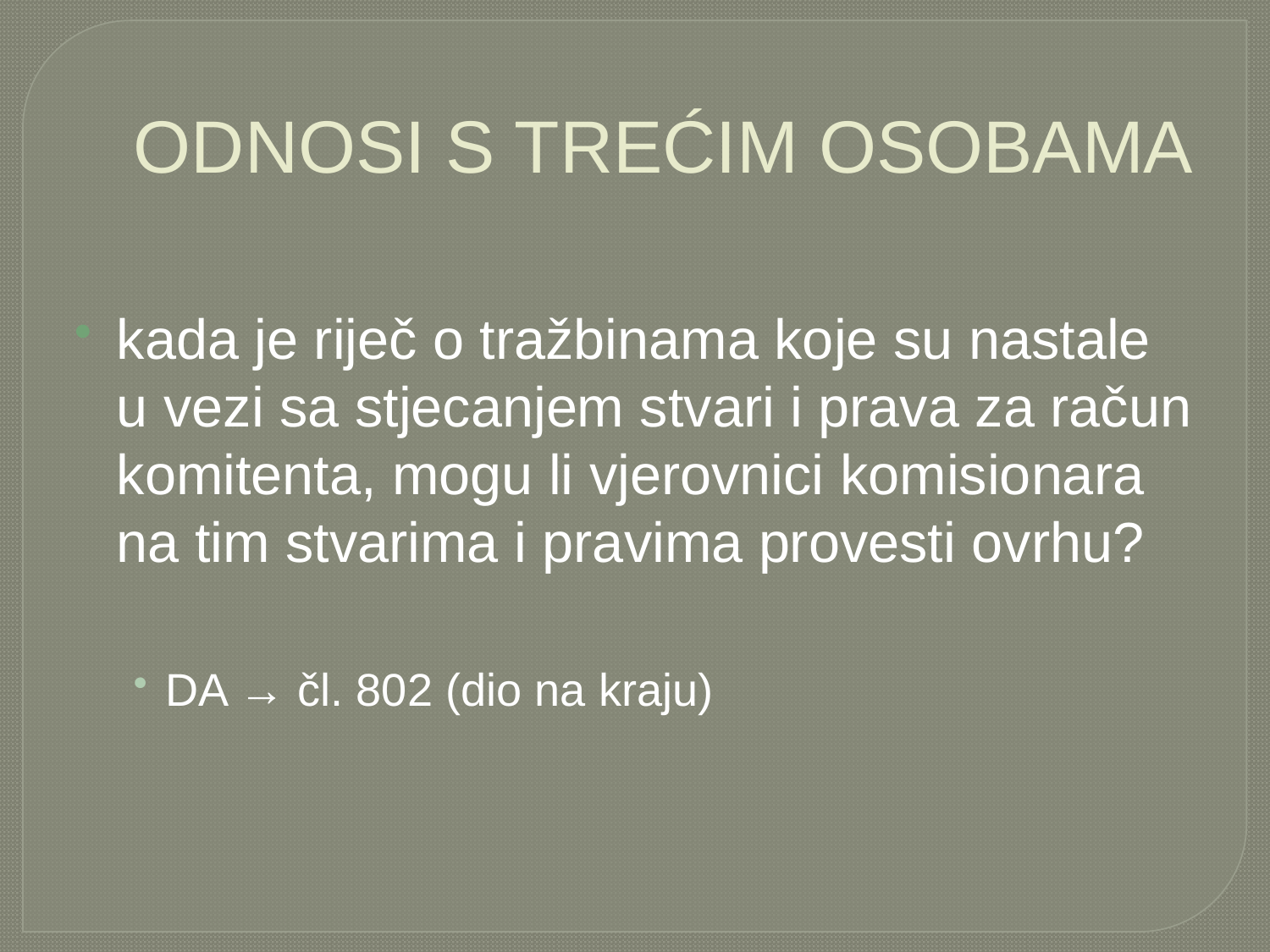

# ODNOSI S TREĆIM OSOBAMA

kada je riječ o tražbinama koje su nastale u vezi sa stjecanjem stvari i prava za račun komitenta, mogu li vjerovnici komisionara na tim stvarima i pravima provesti ovrhu?

DA → čl. 802 (dio na kraju)